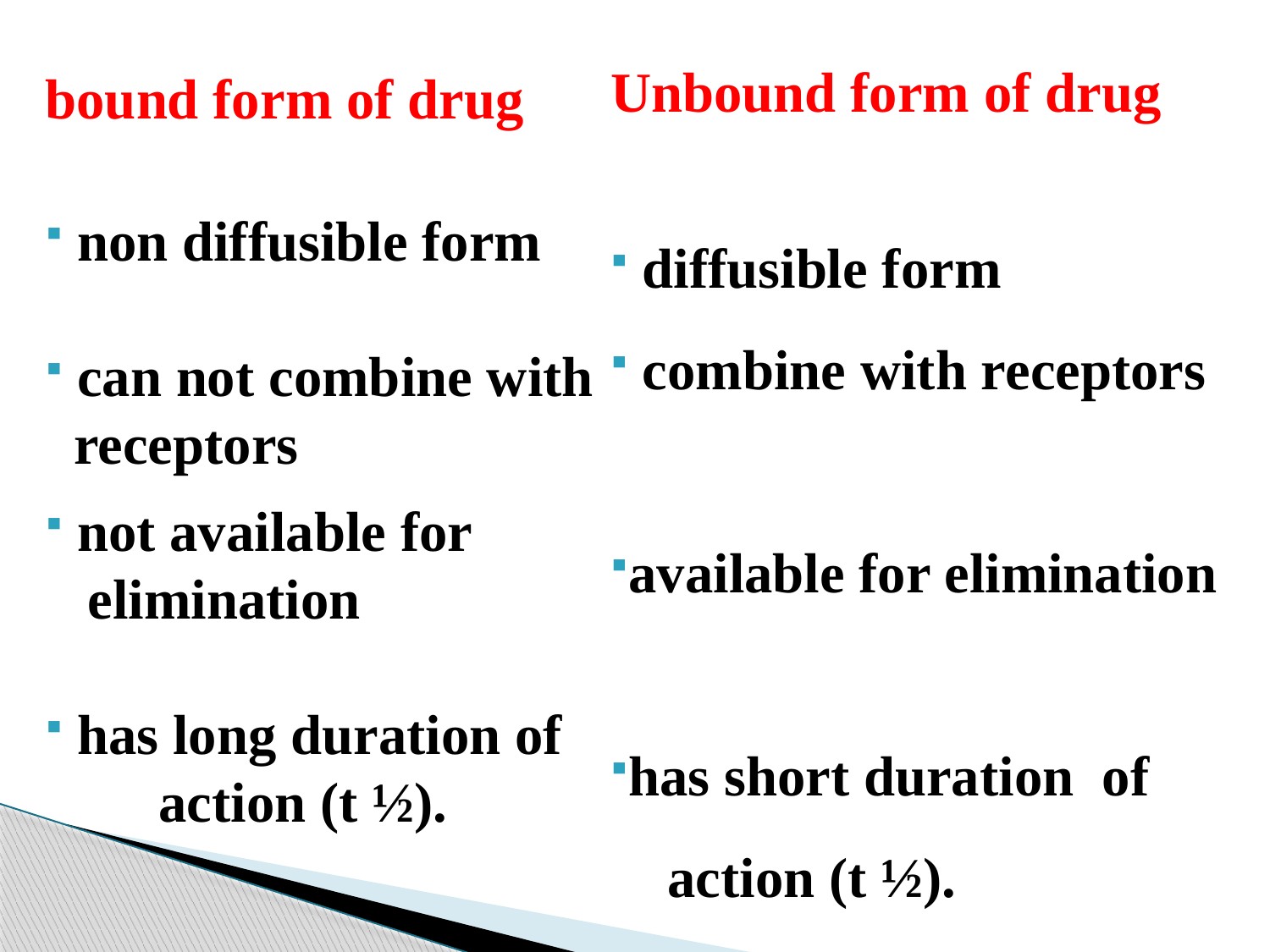

Unbound form of drug

 diffusible form
 combine with receptors

available for elimination

has short duration  of
    action (t ½).
bound form of drug

 non diffusible form

 can not combine with
  receptors

 not available for
   elimination

 has long duration of
        action (t ½).